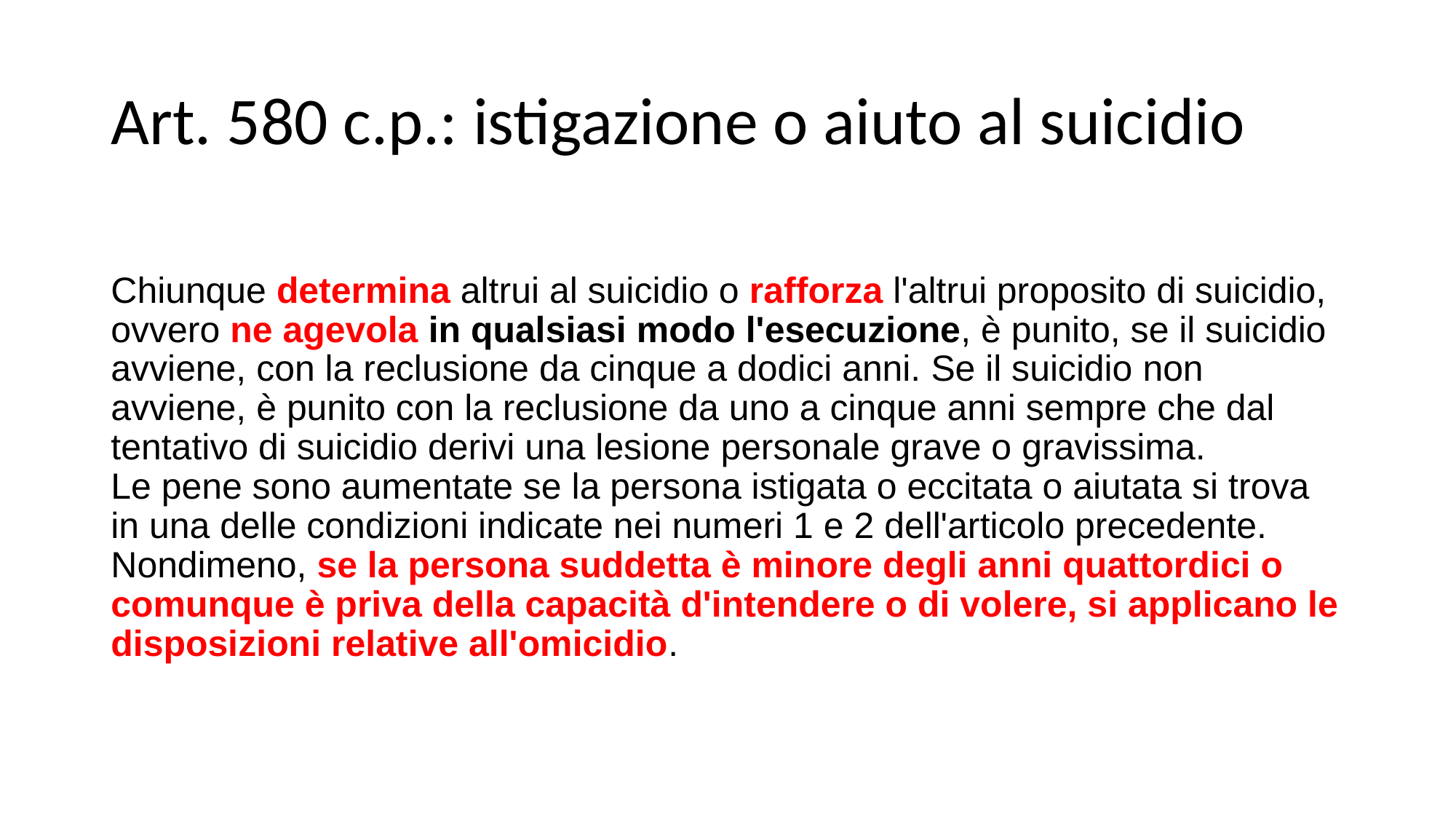

# Art. 580 c.p.: istigazione o aiuto al suicidio

Chiunque determina altrui al suicidio o rafforza l'altrui proposito di suicidio, ovvero ne agevola in qualsiasi modo l'esecuzione, è punito, se il suicidio avviene, con la reclusione da cinque a dodici anni. Se il suicidio non avviene, è punito con la reclusione da uno a cinque anni sempre che dal tentativo di suicidio derivi una lesione personale grave o gravissima.
Le pene sono aumentate se la persona istigata o eccitata o aiutata si trova in una delle condizioni indicate nei numeri 1 e 2 dell'articolo precedente. Nondimeno, se la persona suddetta è minore degli anni quattordici o comunque è priva della capacità d'intendere o di volere, si applicano le disposizioni relative all'omicidio.